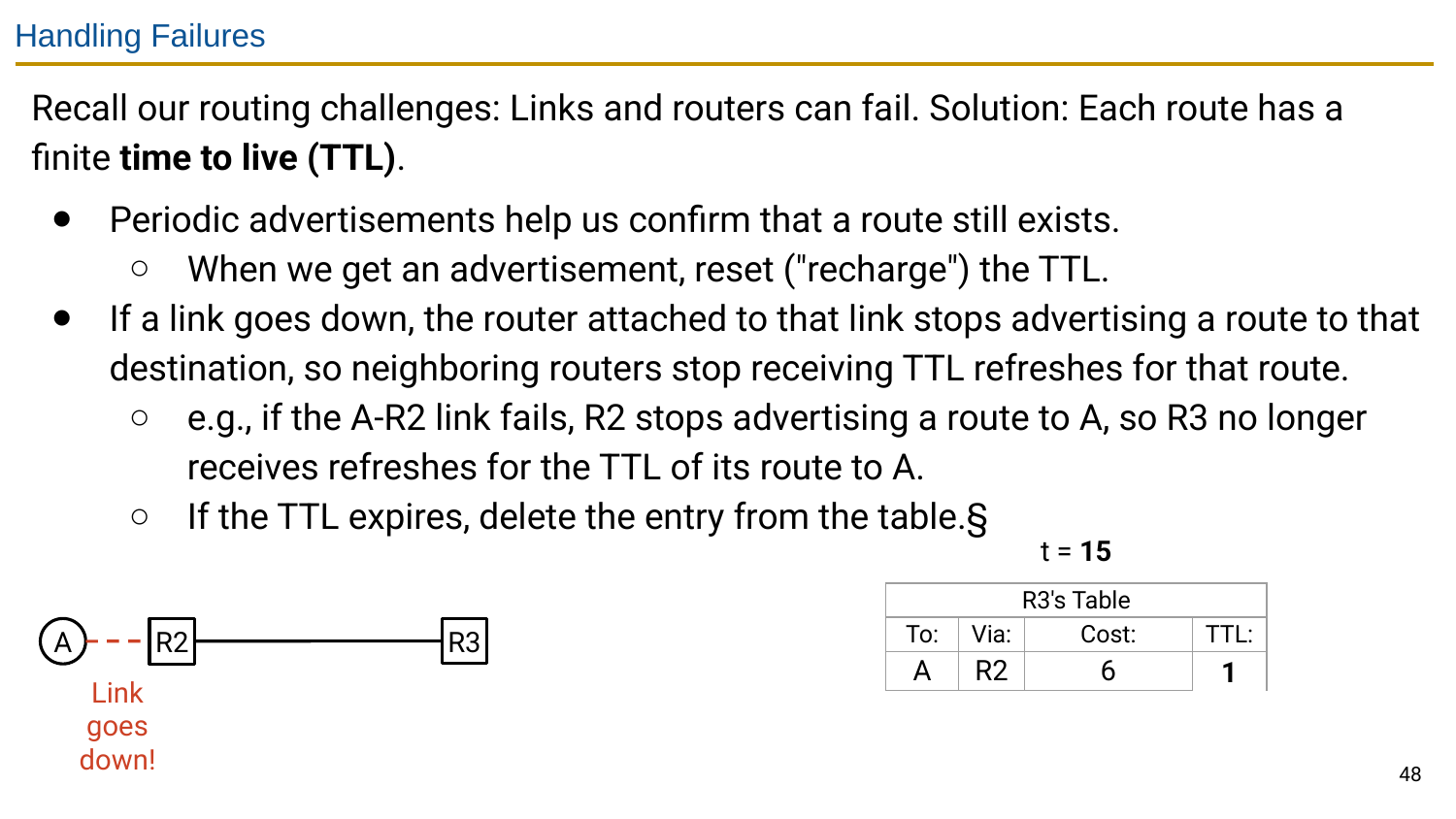

# Handling Failures
Recall our routing challenges: Links and routers can fail. Solution: Each route has a finite time to live (TTL).
Periodic advertisements help us confirm that a route still exists.
When we get an advertisement, reset ("recharge") the TTL.
If a link goes down, the router attached to that link stops advertising a route to that destination, so neighboring routers stop receiving TTL refreshes for that route.
e.g., if the A-R2 link fails, R2 stops advertising a route to A, so R3 no longer receives refreshes for the TTL of its route to A.
If the TTL expires, delete the entry from the table.§
t = 6
t = 7
t = 8
t = 9
t = 10
t = 11
t = 12
t = 13
t = 14
t = 15
| R3's Table |  |  |  |
| --- | --- | --- | --- |
| To: | Via: | Cost: | TTL: |
| A | R2 | 6 | 10 |
R3
A
R2
9
8
7
6
5
4
3
2
1
Link goes down!
48